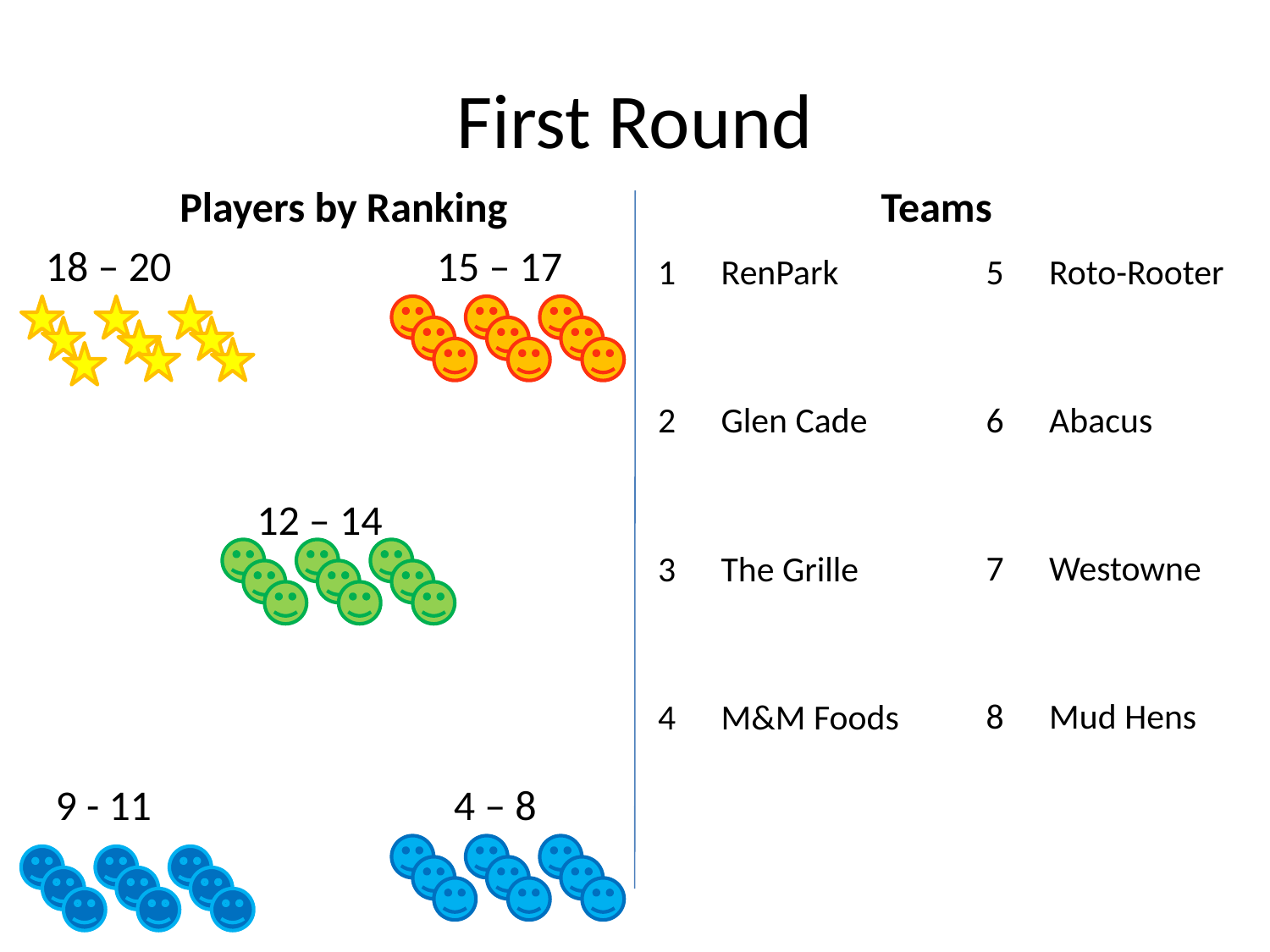

First Round
Players by Ranking
Teams

18 – 20

15 – 17
RenPark

Glen Cade

The Grille

M&M Foods
Roto-Rooter

Abacus

Westowne

Mud Hens

12 – 14

9 - 11
4 – 8